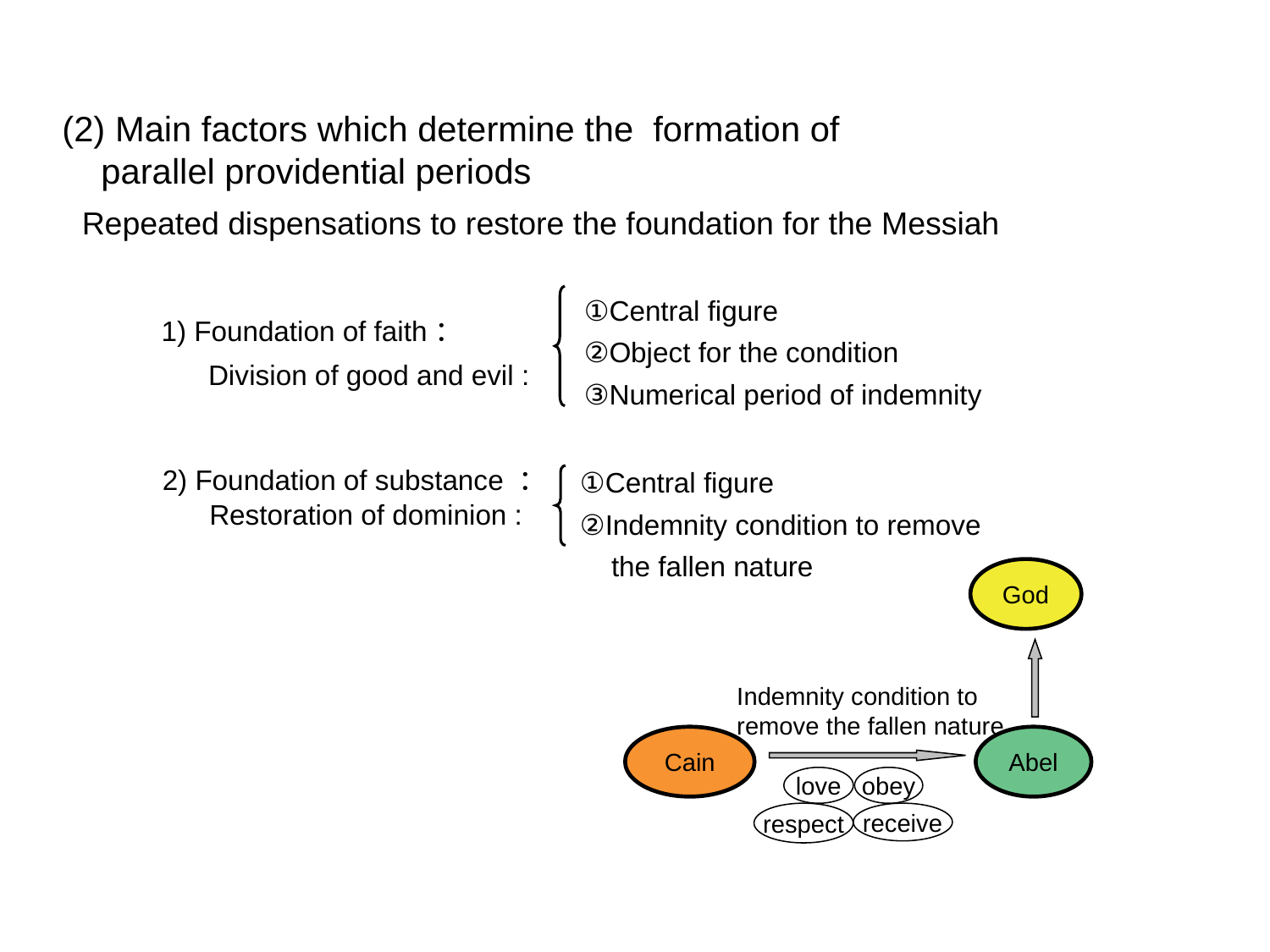

(2) Main factors which determine the  formation of
    parallel providential periods
Repeated dispensations to restore the foundation for the Messiah
①Central figure
②Object for the condition
③Numerical period of indemnity

1) Foundation of faith：
      Division of good and evil :
①Central figure
②Indemnity condition to remove
    the fallen nature

2) Foundation of substance ：
      Restoration of dominion :

God

Indemnity condition to remove the fallen nature
Cain
Abel

love
obey
respect
receive